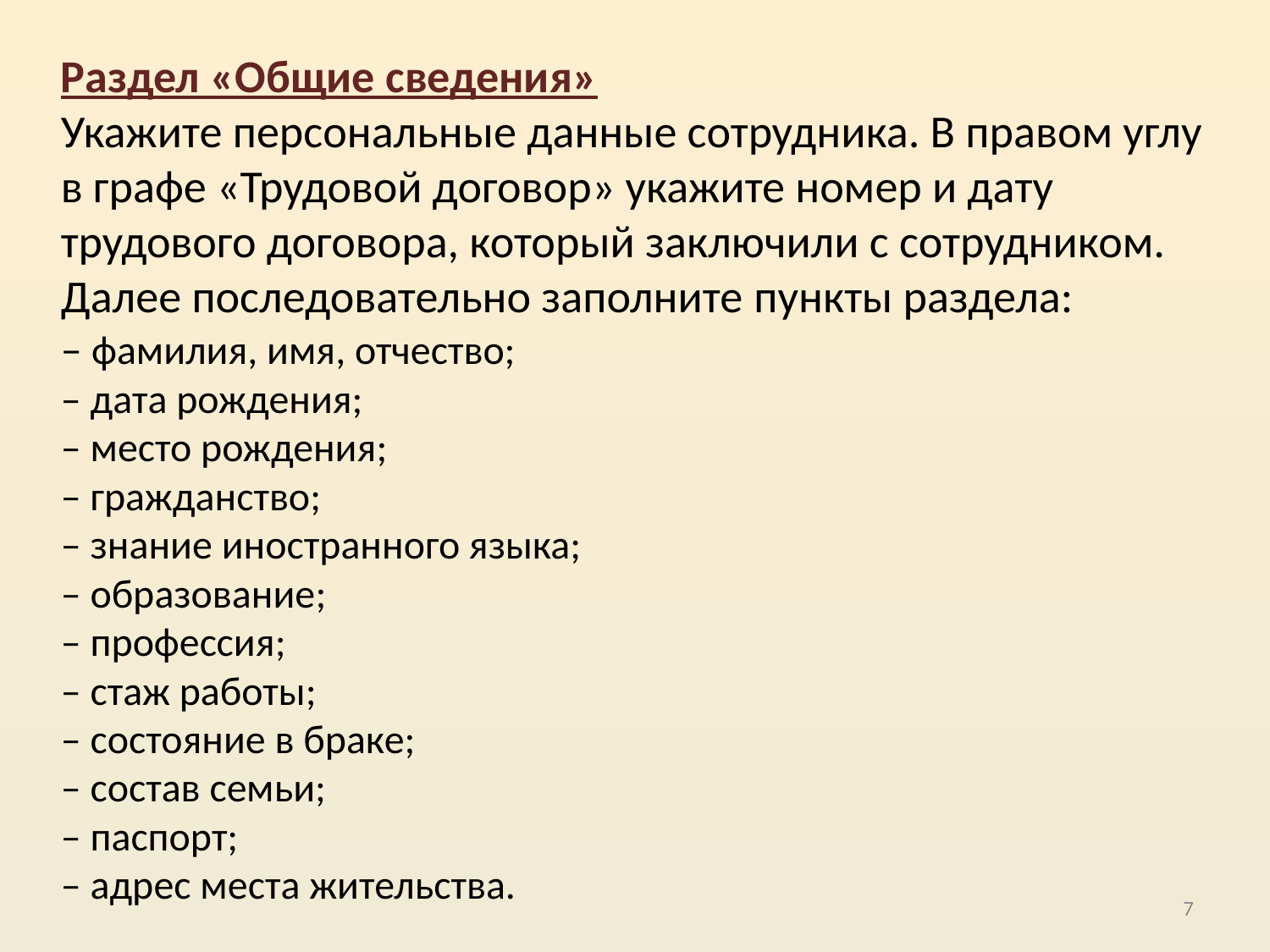

Раздел «Общие сведения»
Укажите персональные данные сотрудника. В правом углу в графе «Трудовой договор» укажите номер и дату трудового договора, который заключили с сотрудником. Далее последовательно заполните пункты раздела:
– фамилия, имя, отчество;
– дата рождения;
– место рождения;
– гражданство;
– знание иностранного языка;
– образование;
– профессия;
– стаж работы;
– состояние в браке;
– состав семьи;
– паспорт;
– адрес места жительства.
7